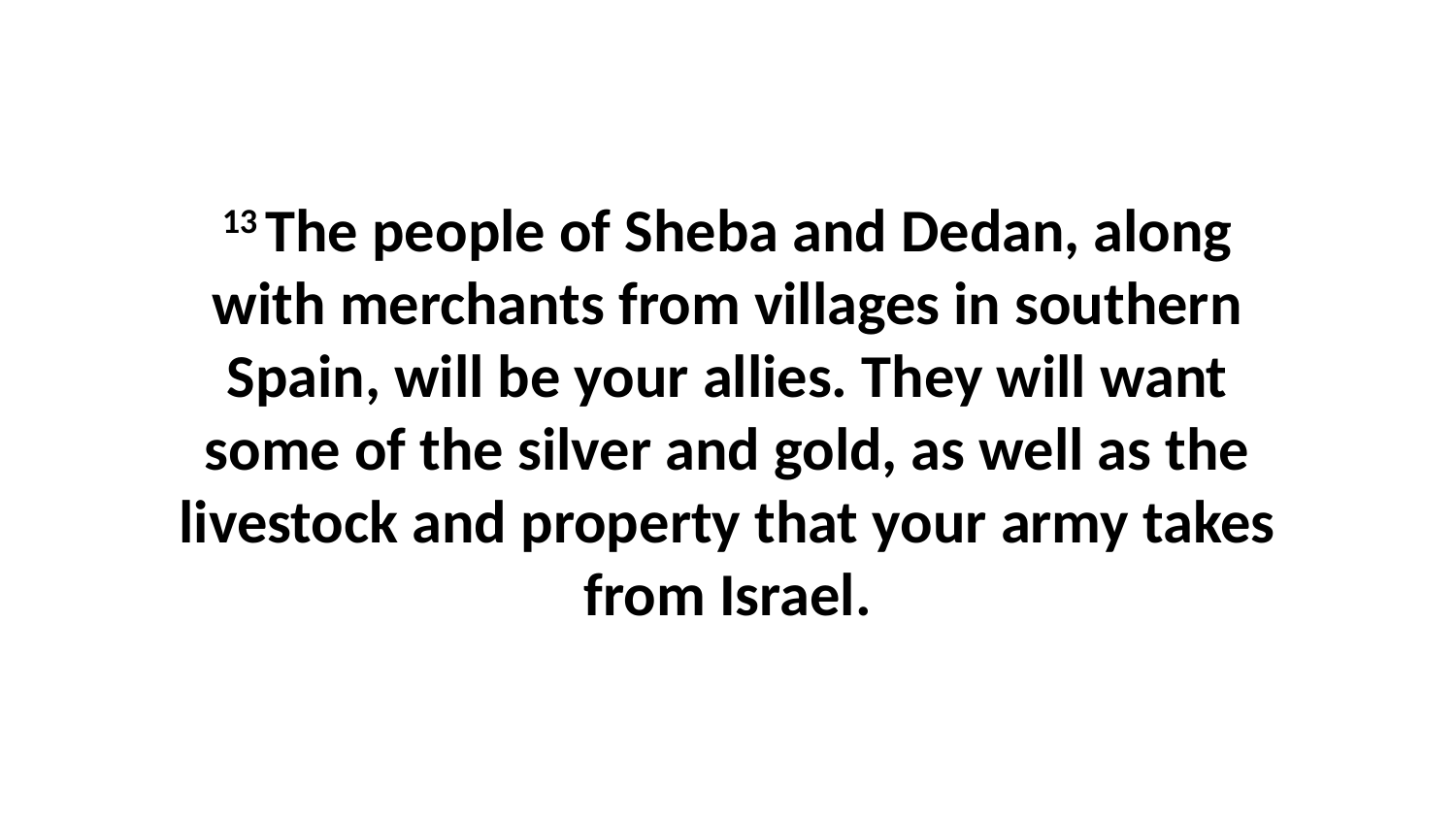

13 The people of Sheba and Dedan, along with merchants from villages in southern Spain, will be your allies. They will want some of the silver and gold, as well as the livestock and property that your army takes from Israel.